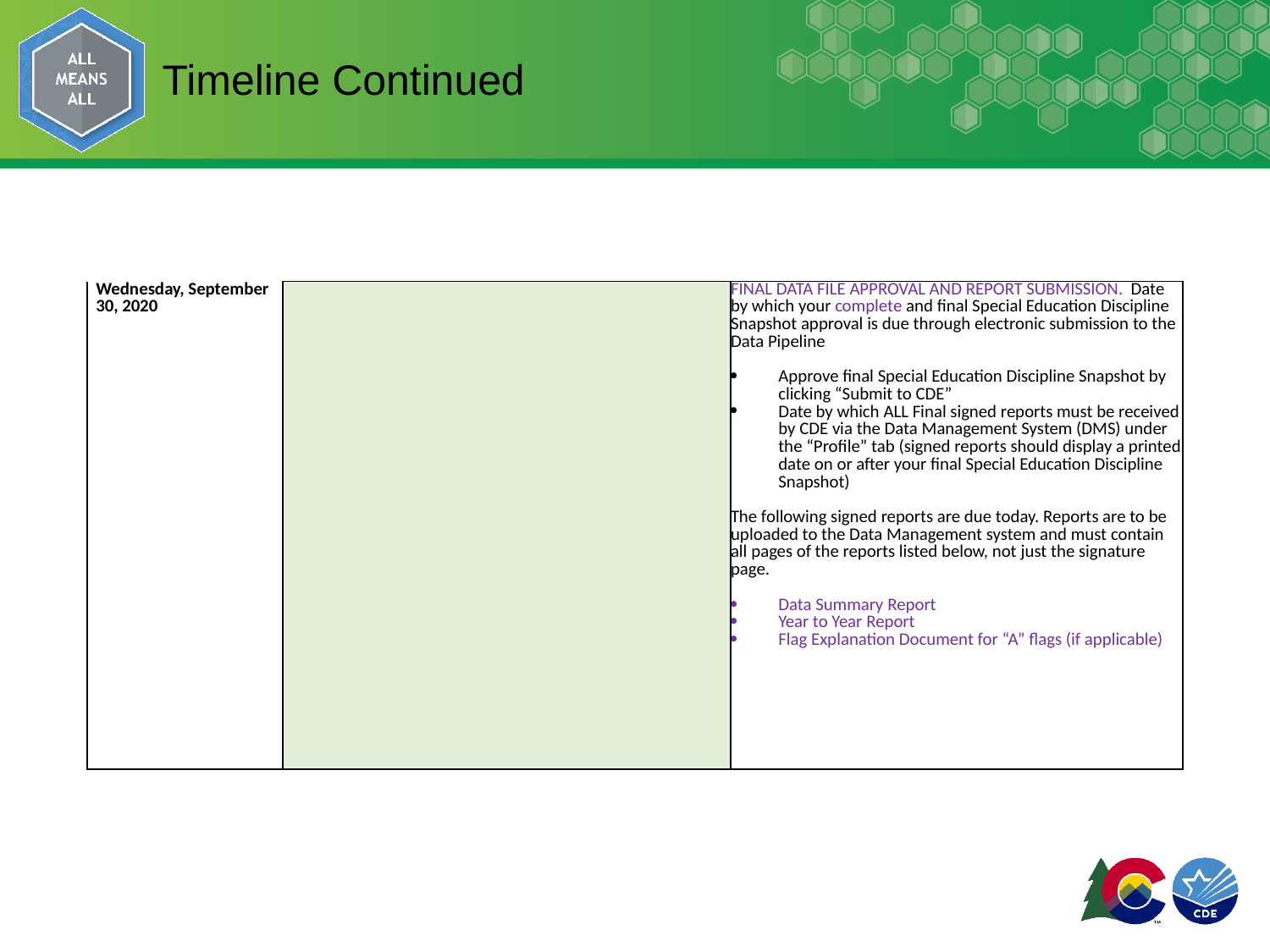

# Timeline Continued
| Wednesday, September 30, 2020 |  | Final Data File Approval and Report Submission. Date by which your complete and final Special Education Discipline Snapshot approval is due through electronic submission to the Data Pipeline   Approve final Special Education Discipline Snapshot by clicking “Submit to CDE” Date by which ALL Final signed reports must be received by CDE via the Data Management System (DMS) under the “Profile” tab (signed reports should display a printed date on or after your final Special Education Discipline Snapshot)   The following signed reports are due today. Reports are to be uploaded to the Data Management system and must contain all pages of the reports listed below, not just the signature page.   Data Summary Report Year to Year Report Flag Explanation Document for “A” flags (if applicable) |
| --- | --- | --- |